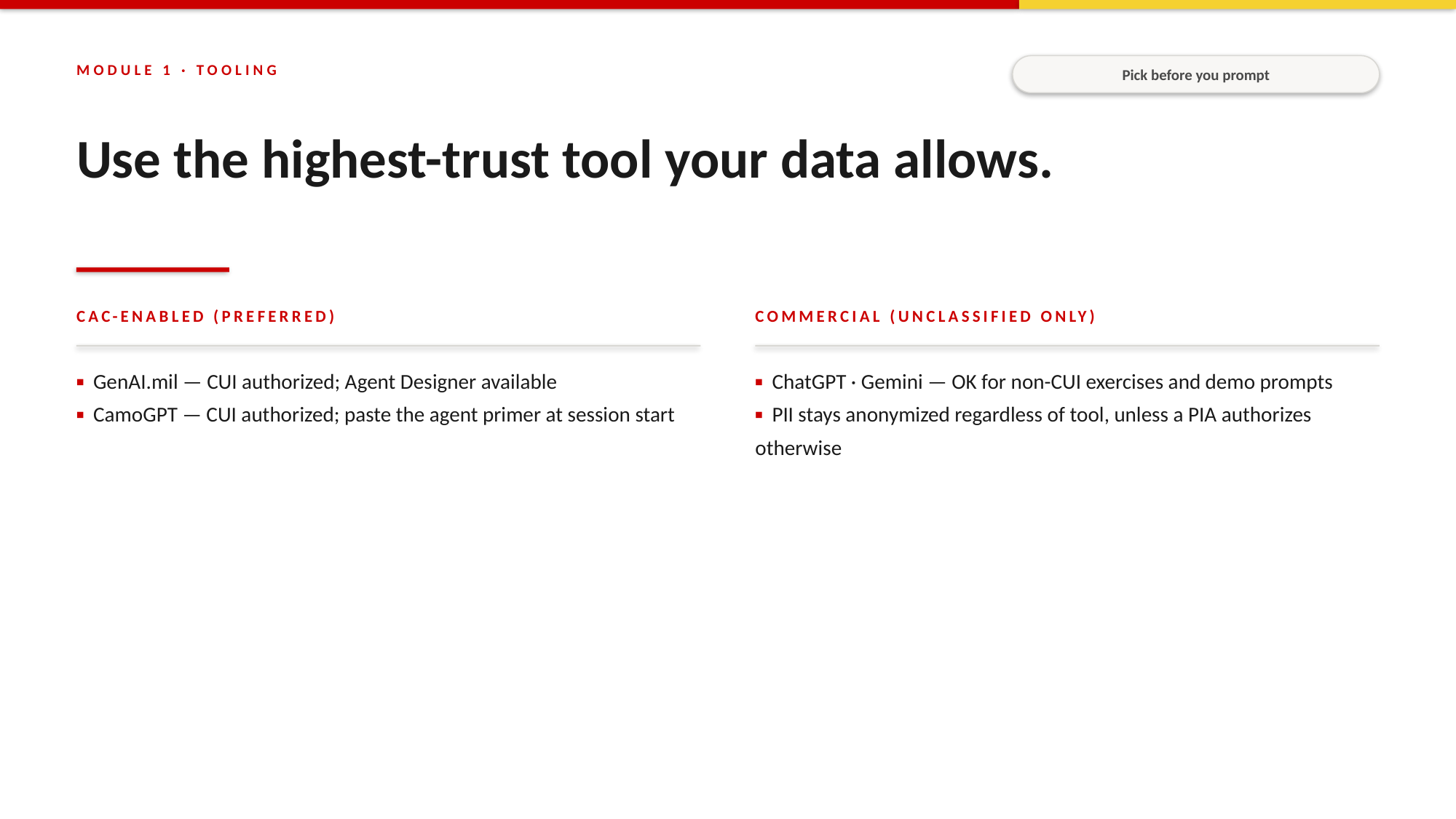

Pick before you prompt
MODULE 1 · TOOLING
Use the highest-trust tool your data allows.

CAC-ENABLED (PREFERRED)
COMMERCIAL (UNCLASSIFIED ONLY)

▪  GenAI.mil — CUI authorized; Agent Designer available
▪  CamoGPT — CUI authorized; paste the agent primer at session start
▪  ChatGPT · Gemini — OK for non-CUI exercises and demo prompts
▪  PII stays anonymized regardless of tool, unless a PIA authorizes otherwise